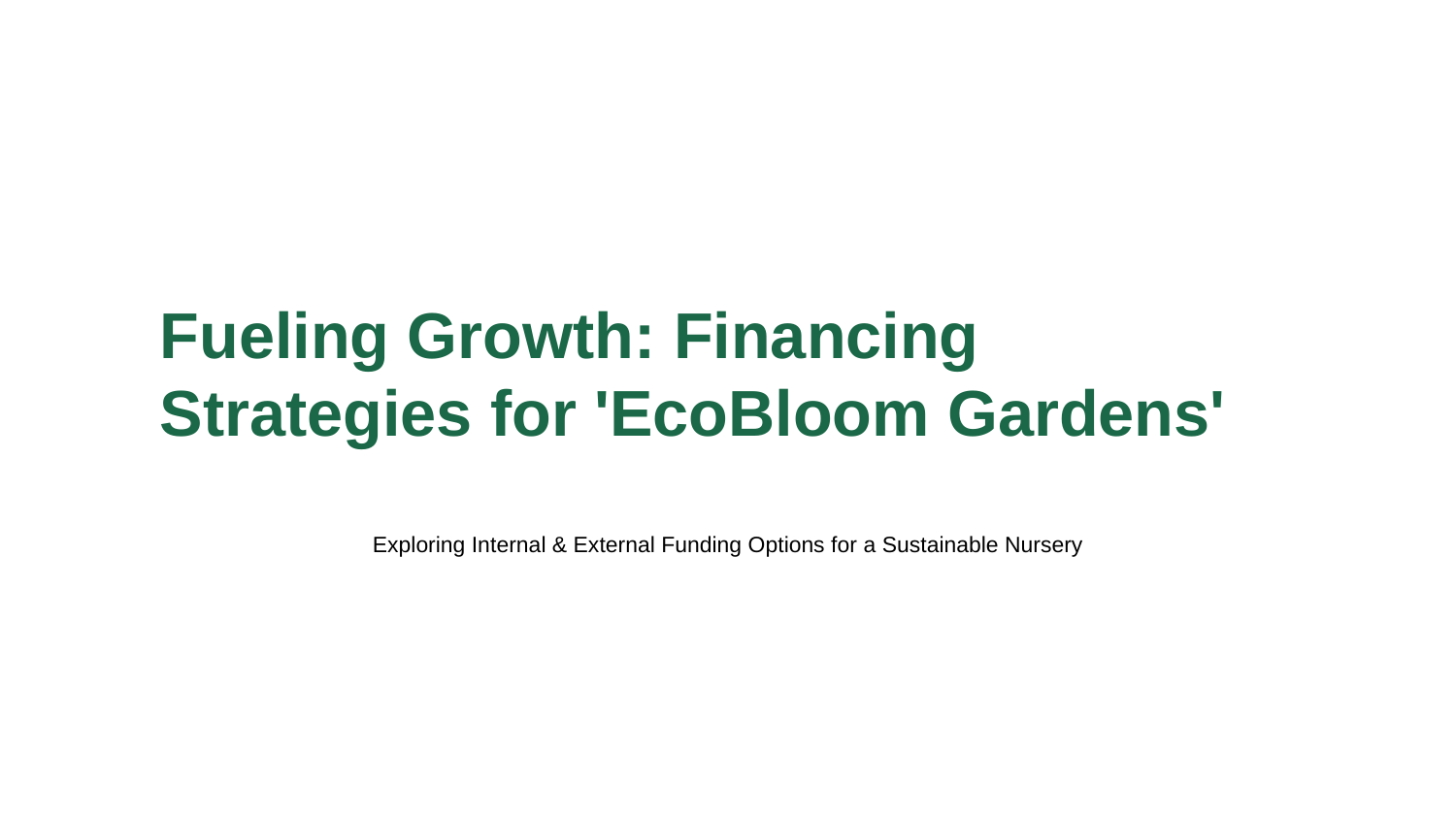

Fueling Growth: Financing Strategies for 'EcoBloom Gardens'

Exploring Internal & External Funding Options for a Sustainable Nursery